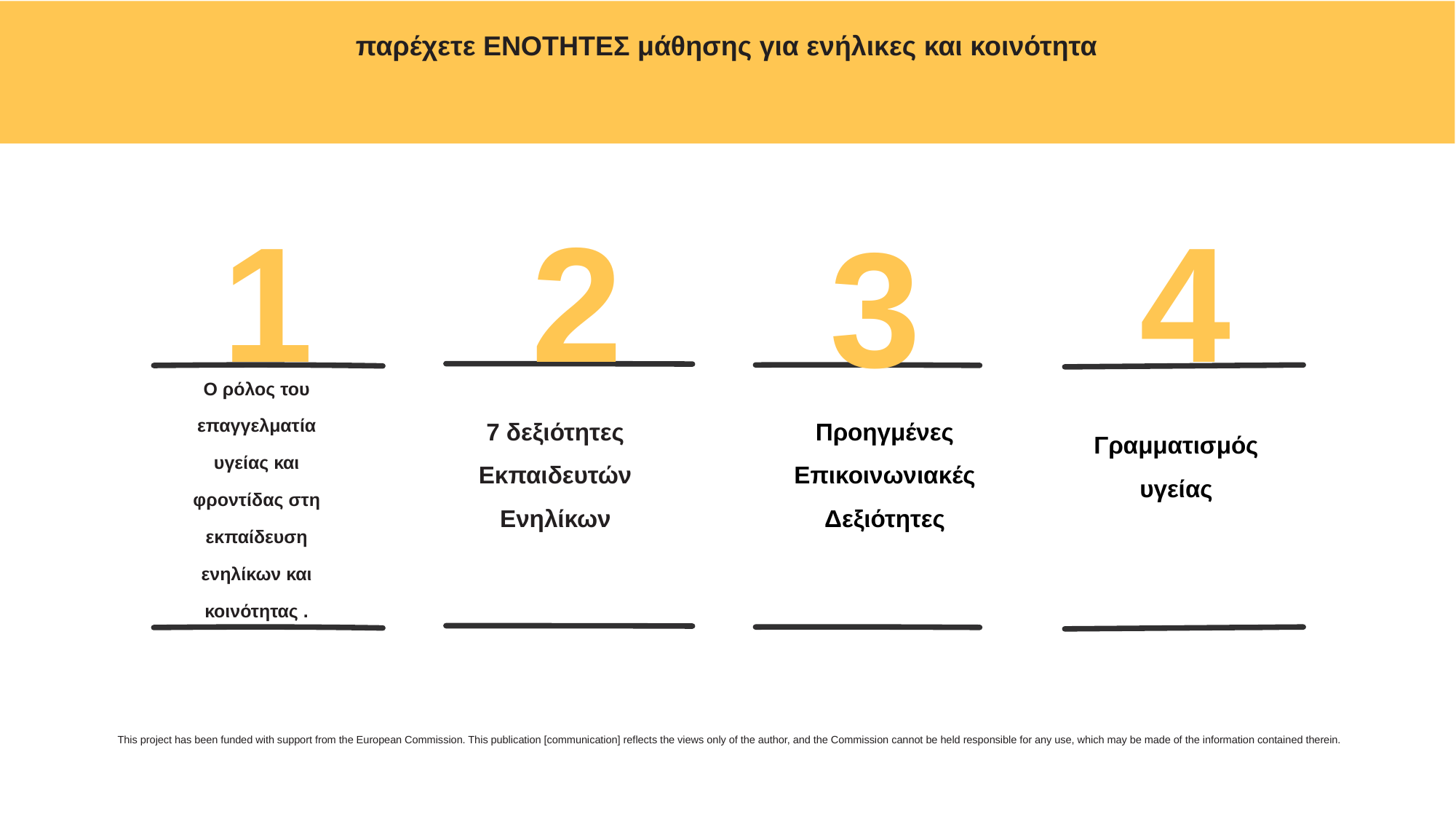

παρέχετε ΕΝΟΤΗΤΕΣ μάθησης για ενήλικες και κοινότητα
4
1
2
3
Ο ρόλος του επαγγελματία υγείας και φροντίδας στη εκπαίδευση ενηλίκων και κοινότητας .
7 δεξιότητες Εκπαιδευτών Ενηλίκων
Προηγμένες Επικοινωνιακές Δεξιότητες
Γραμματισμός υγείας